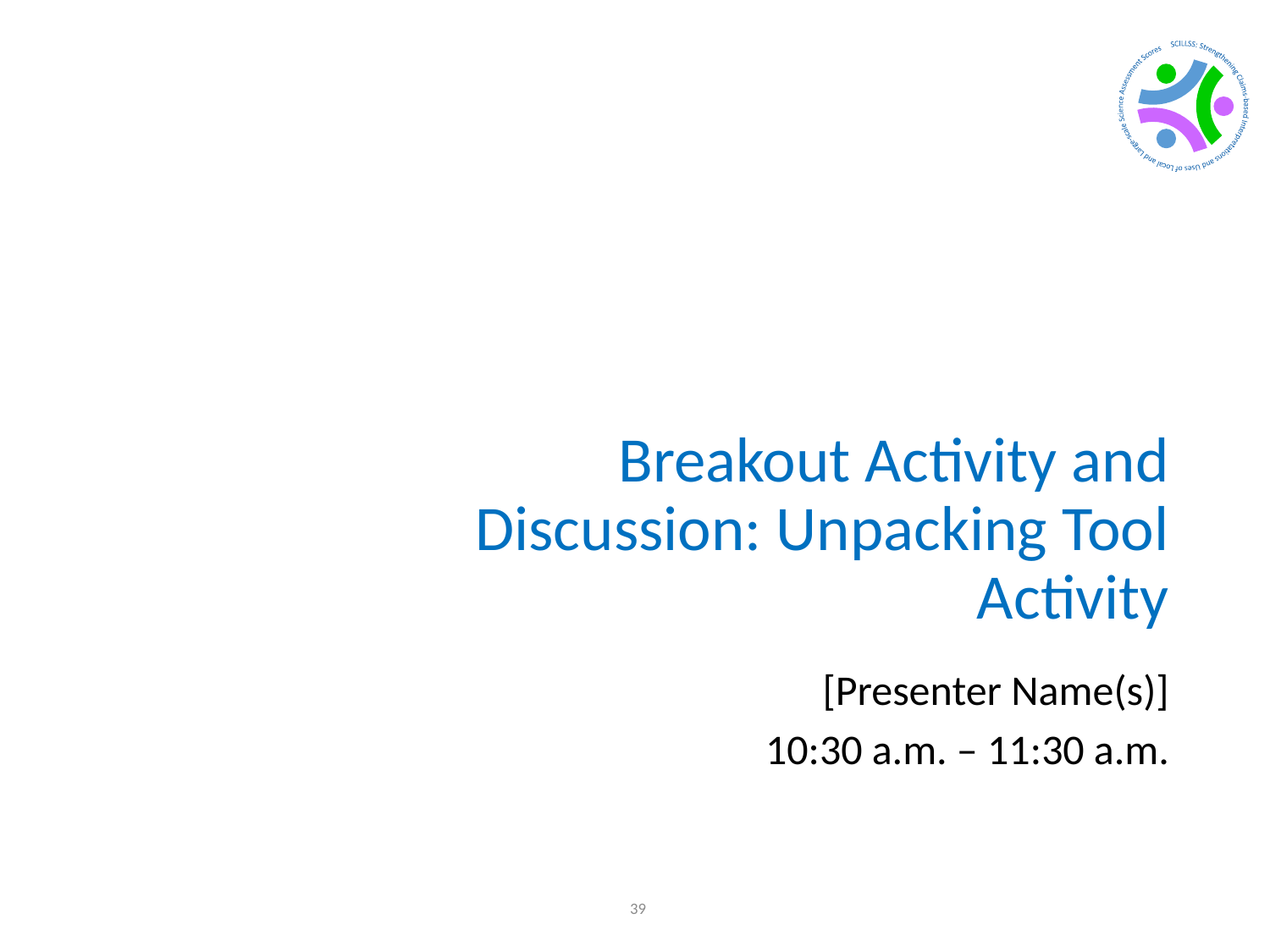

# Breakout Activity and Discussion: Unpacking Tool Activity
[Presenter Name(s)]
10:30 a.m. – 11:30 a.m.